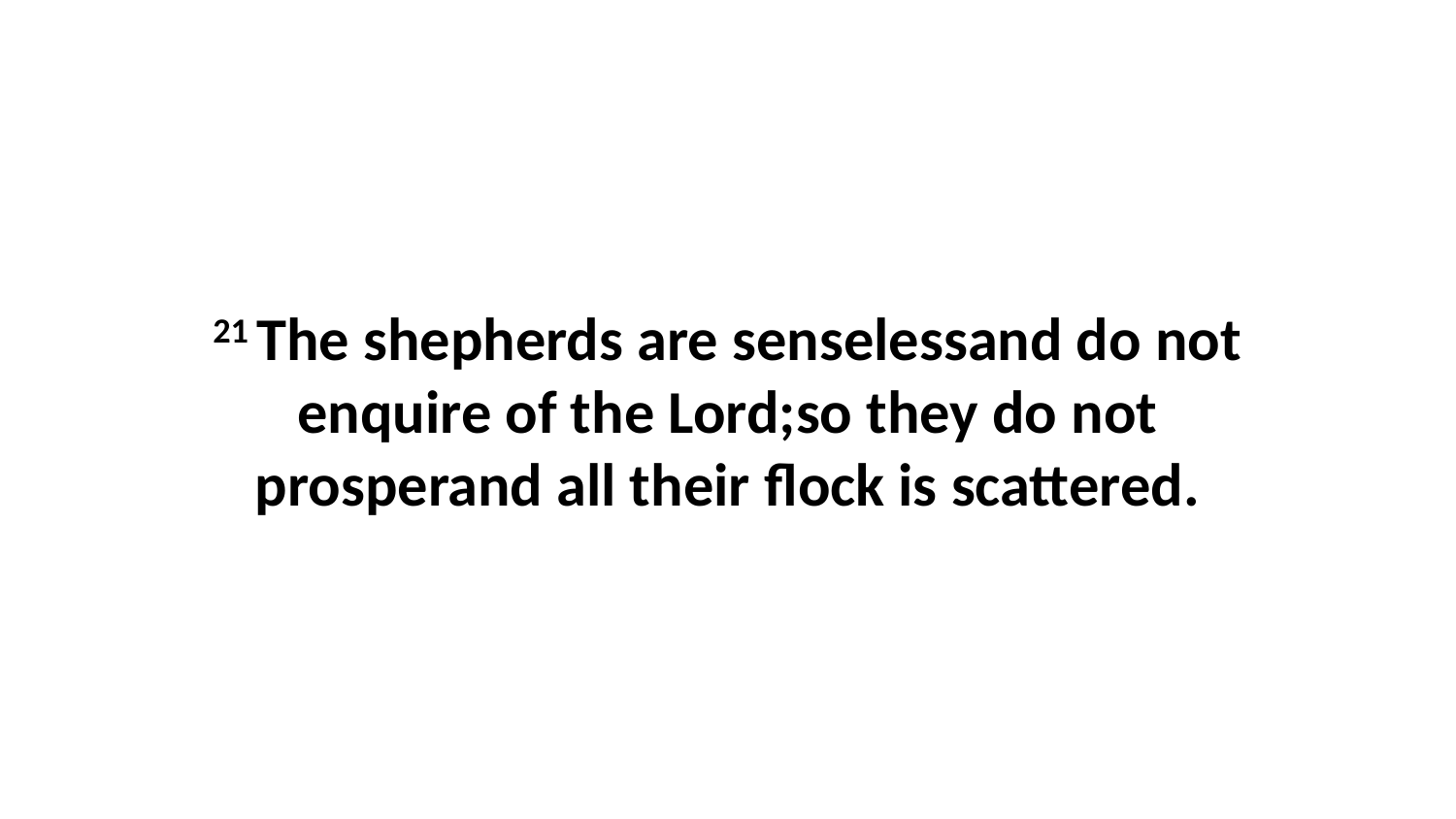

21 The shepherds are senselessand do not enquire of the Lord;so they do not prosperand all their flock is scattered.